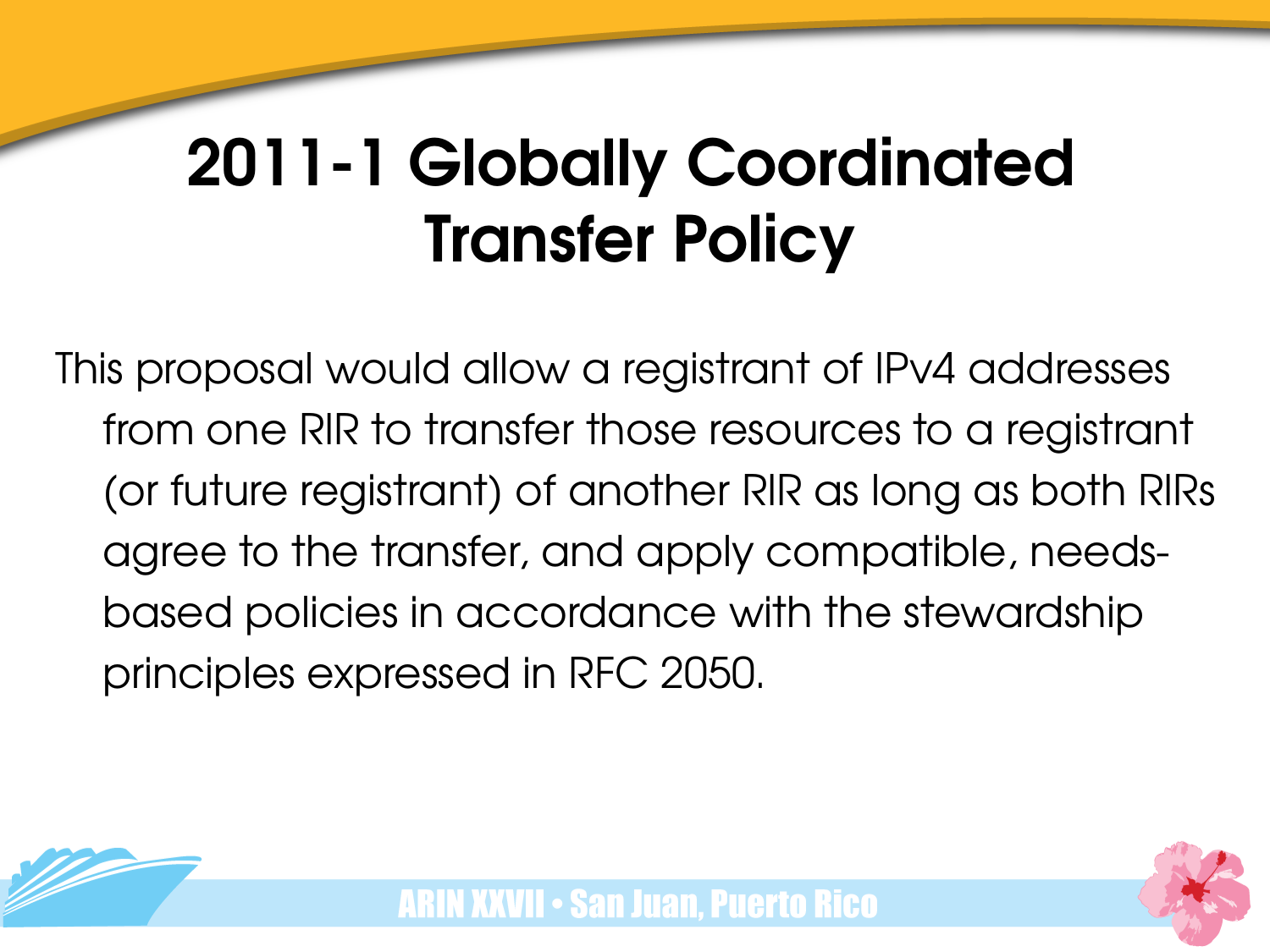

2011-1 Globally Coordinated
Transfer Policy
This proposal would allow a registrant of IPv4 addresses from one RIR to transfer those resources to a registrant (or future registrant) of another RIR as long as both RIRs agree to the transfer, and apply compatible, needs-based policies in accordance with the stewardship principles expressed in RFC 2050.